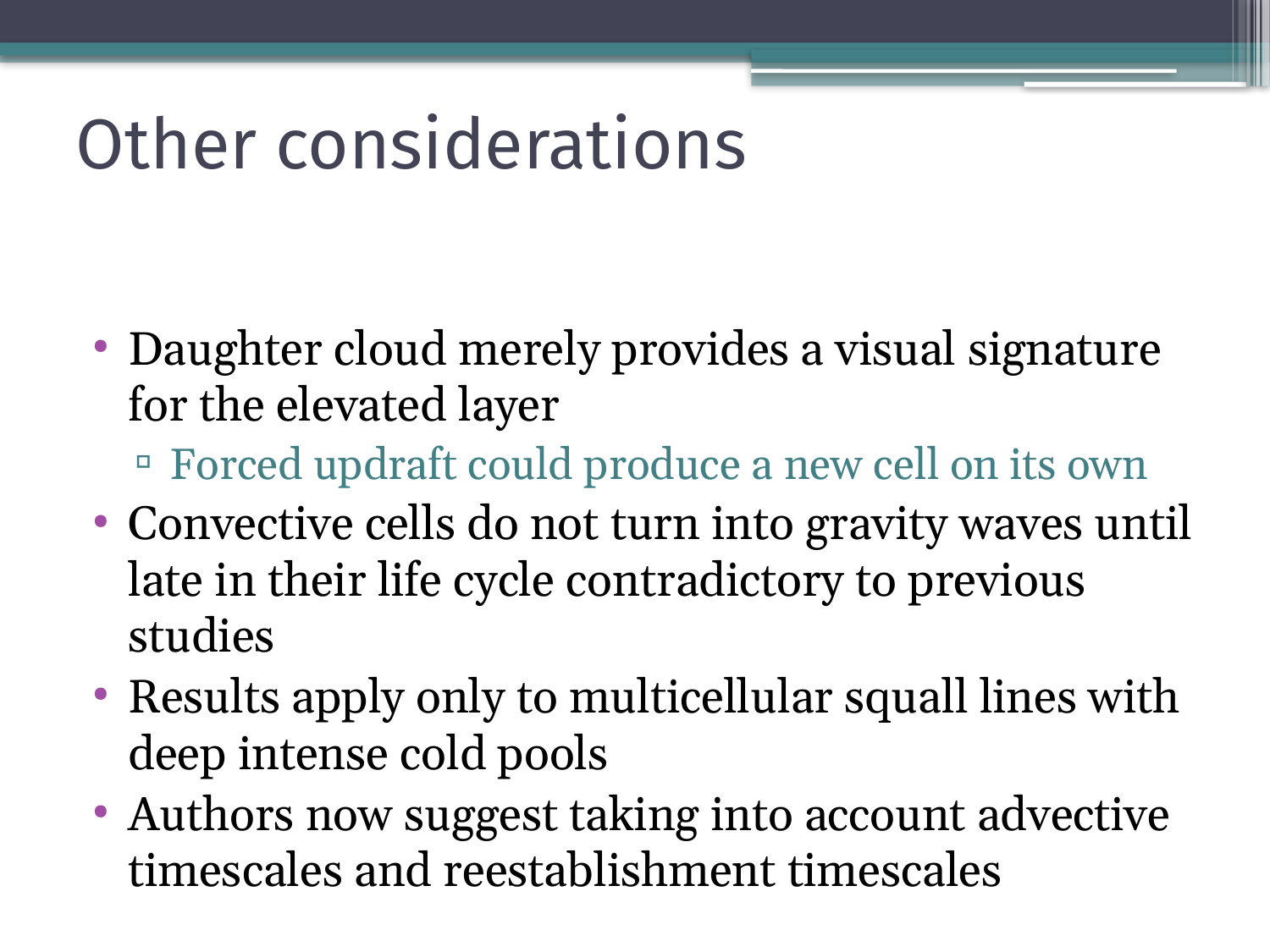

# Other considerations
Daughter cloud merely provides a visual signature for the elevated layer
Forced updraft could produce a new cell on its own
Convective cells do not turn into gravity waves until late in their life cycle contradictory to previous studies
Results apply only to multicellular squall lines with deep intense cold pools
Authors now suggest taking into account advective timescales and reestablishment timescales